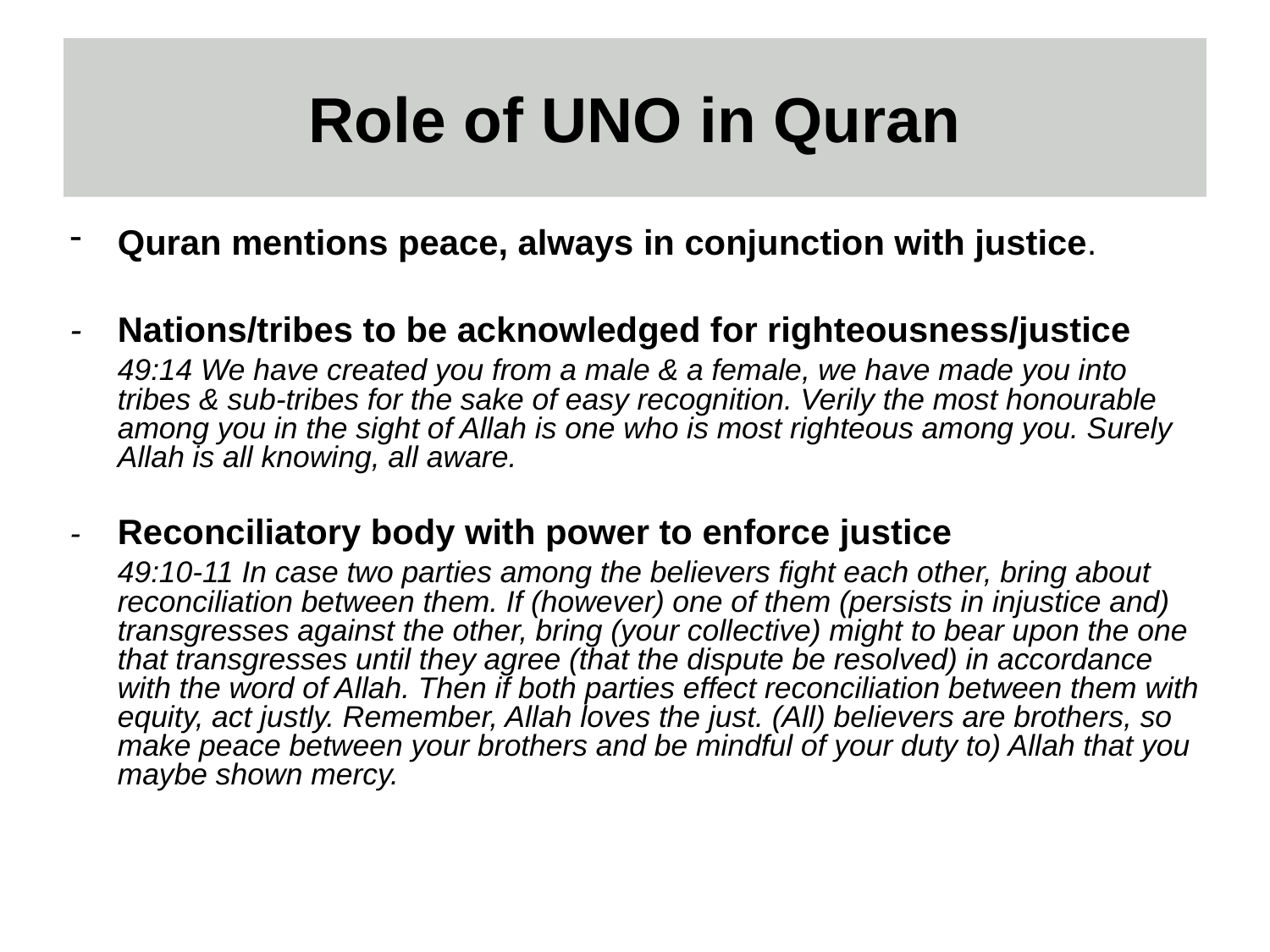

# Role of UNO in Quran
Quran mentions peace, always in conjunction with justice.

-	Nations/tribes to be acknowledged for righteousness/justice
	49:14 We have created you from a male & a female, we have made you into tribes & sub-tribes for the sake of easy recognition. Verily the most honourable among you in the sight of Allah is one who is most righteous among you. Surely Allah is all knowing, all aware.

-	Reconciliatory body with power to enforce justice
	49:10-11 In case two parties among the believers fight each other, bring about reconciliation between them. If (however) one of them (persists in injustice and) transgresses against the other, bring (your collective) might to bear upon the one that transgresses until they agree (that the dispute be resolved) in accordance with the word of Allah. Then if both parties effect reconciliation between them with equity, act justly. Remember, Allah loves the just. (All) believers are brothers, so make peace between your brothers and be mindful of your duty to) Allah that you maybe shown mercy.